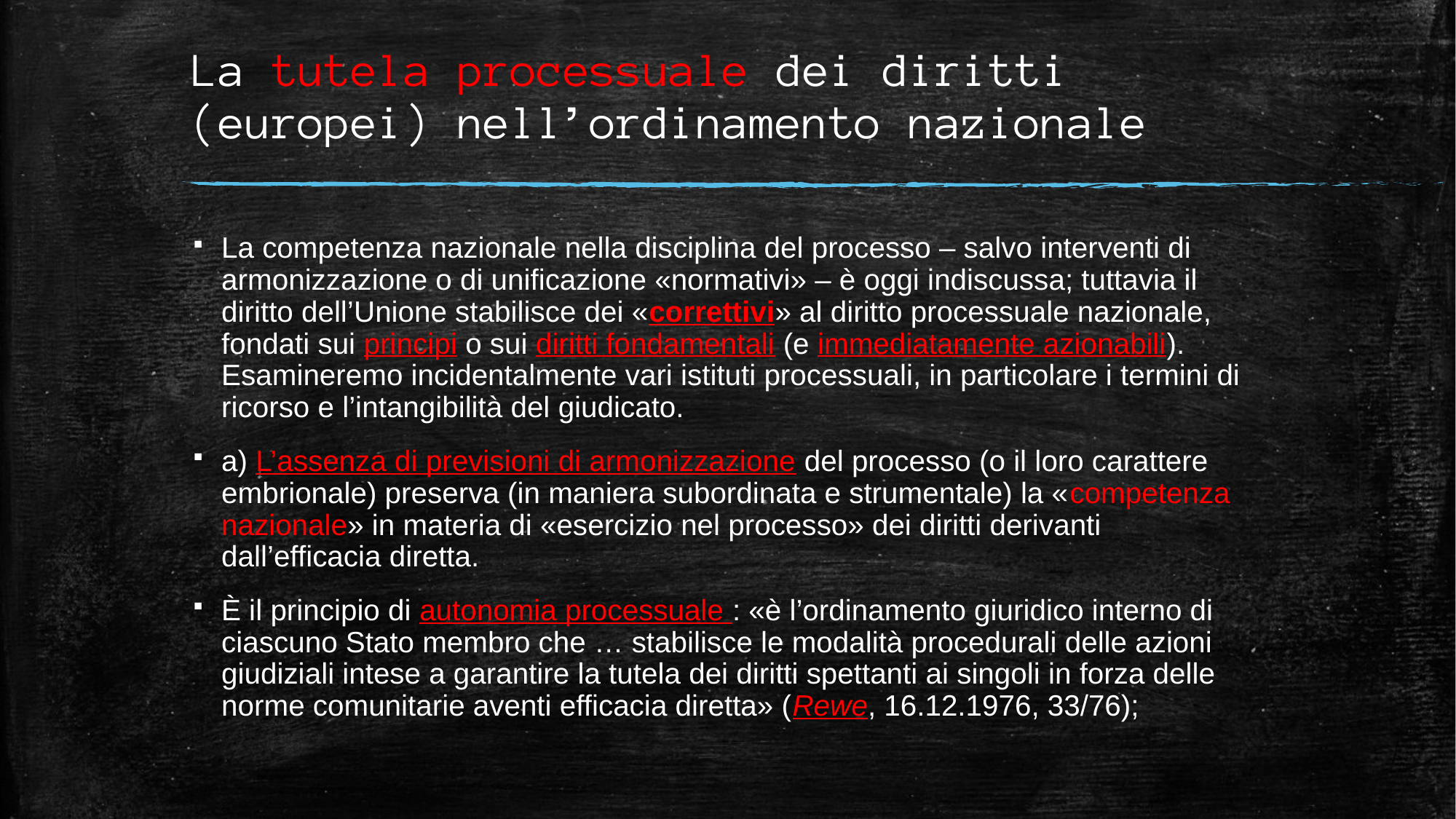

# La tutela processuale dei diritti (europei) nell’ordinamento nazionale
La competenza nazionale nella disciplina del processo – salvo interventi di armonizzazione o di unificazione «normativi» – è oggi indiscussa; tuttavia il diritto dell’Unione stabilisce dei «correttivi» al diritto processuale nazionale, fondati sui principi o sui diritti fondamentali (e immediatamente azionabili). Esamineremo incidentalmente vari istituti processuali, in particolare i termini di ricorso e l’intangibilità del giudicato.
a) L’assenza di previsioni di armonizzazione del processo (o il loro carattere embrionale) preserva (in maniera subordinata e strumentale) la «competenza nazionale» in materia di «esercizio nel processo» dei diritti derivanti dall’efficacia diretta.
È il principio di autonomia processuale : «è l’ordinamento giuridico interno di ciascuno Stato membro che … stabilisce le modalità procedurali delle azioni giudiziali intese a garantire la tutela dei diritti spettanti ai singoli in forza delle norme comunitarie aventi efficacia diretta» (Rewe, 16.12.1976, 33/76);